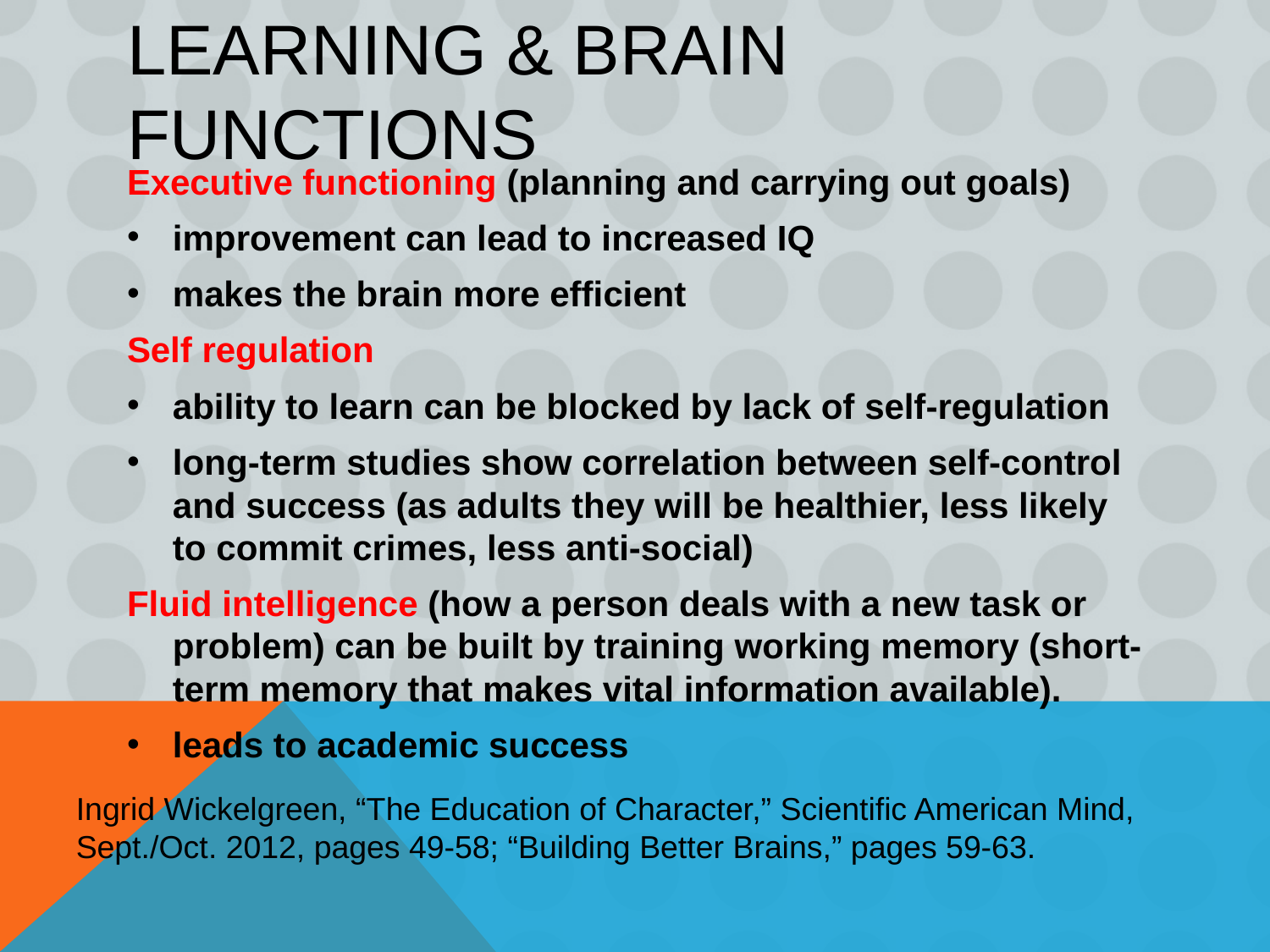

# Learning & Brain functions
Executive functioning (planning and carrying out goals)
	improvement can lead to increased IQ
	makes the brain more efficient
Self regulation
	ability to learn can be blocked by lack of self-regulation
	long-term studies show correlation between self-control and success (as adults they will be healthier, less likely to commit crimes, less anti-social)
Fluid intelligence (how a person deals with a new task or problem) can be built by training working memory (short-term memory that makes vital information available).
	leads to academic success

Ingrid Wickelgreen, “The Education of Character,” Scientific American Mind, Sept./Oct. 2012, pages 49-58; “Building Better Brains,” pages 59-63.